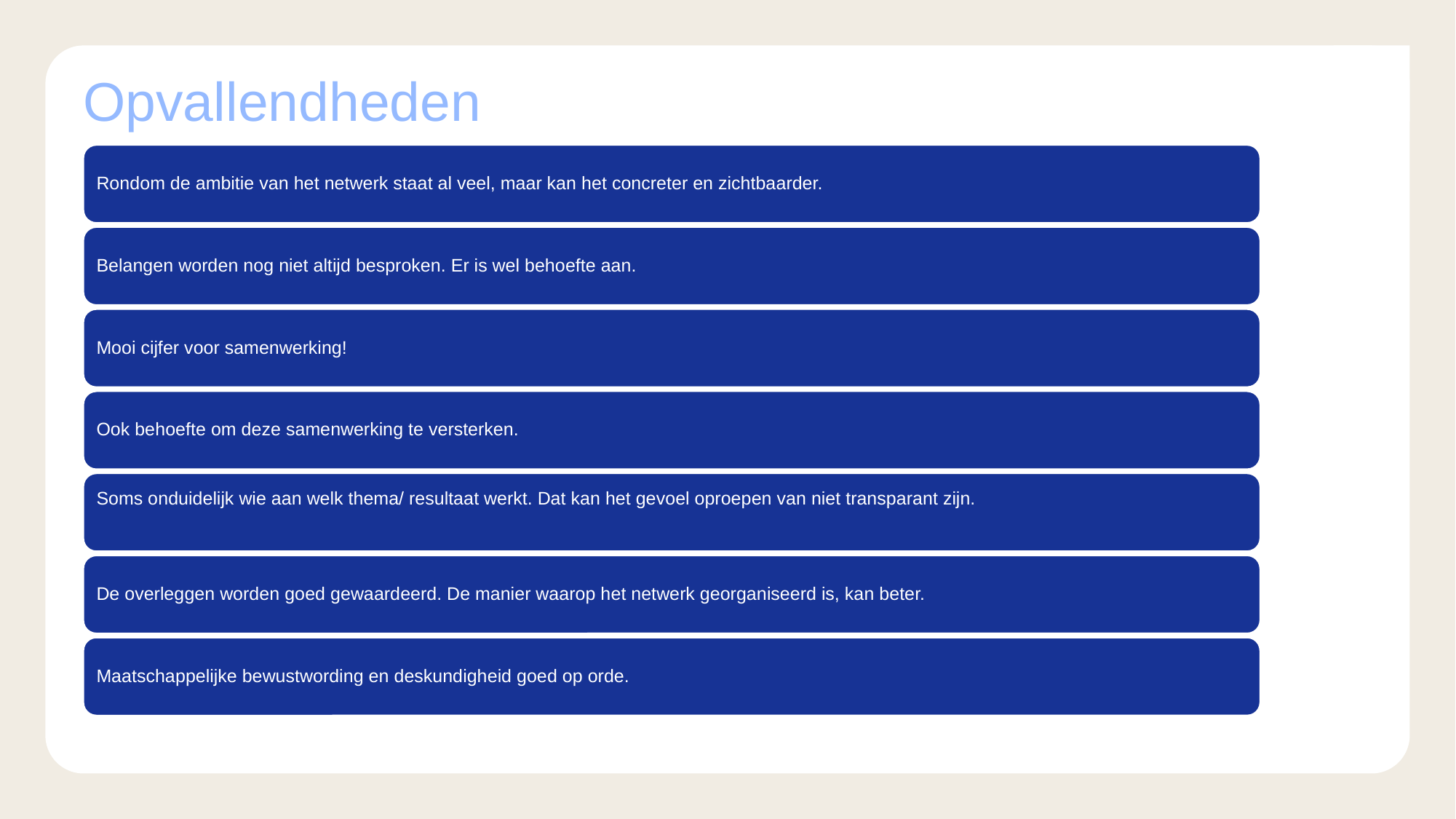

# Opvallendheden
Rondom de ambitie van het netwerk staat al veel, maar kan het concreter en zichtbaarder.
Belangen worden nog niet altijd besproken. Er is wel behoefte aan.
Mooi cijfer voor samenwerking!
Ook behoefte om deze samenwerking te versterken.
Soms onduidelijk wie aan welk thema/ resultaat werkt. Dat kan het gevoel oproepen van niet transparant zijn.

De overleggen worden goed gewaardeerd. De manier waarop het netwerk georganiseerd is, kan beter.
Maatschappelijke bewustwording en deskundigheid goed op orde.